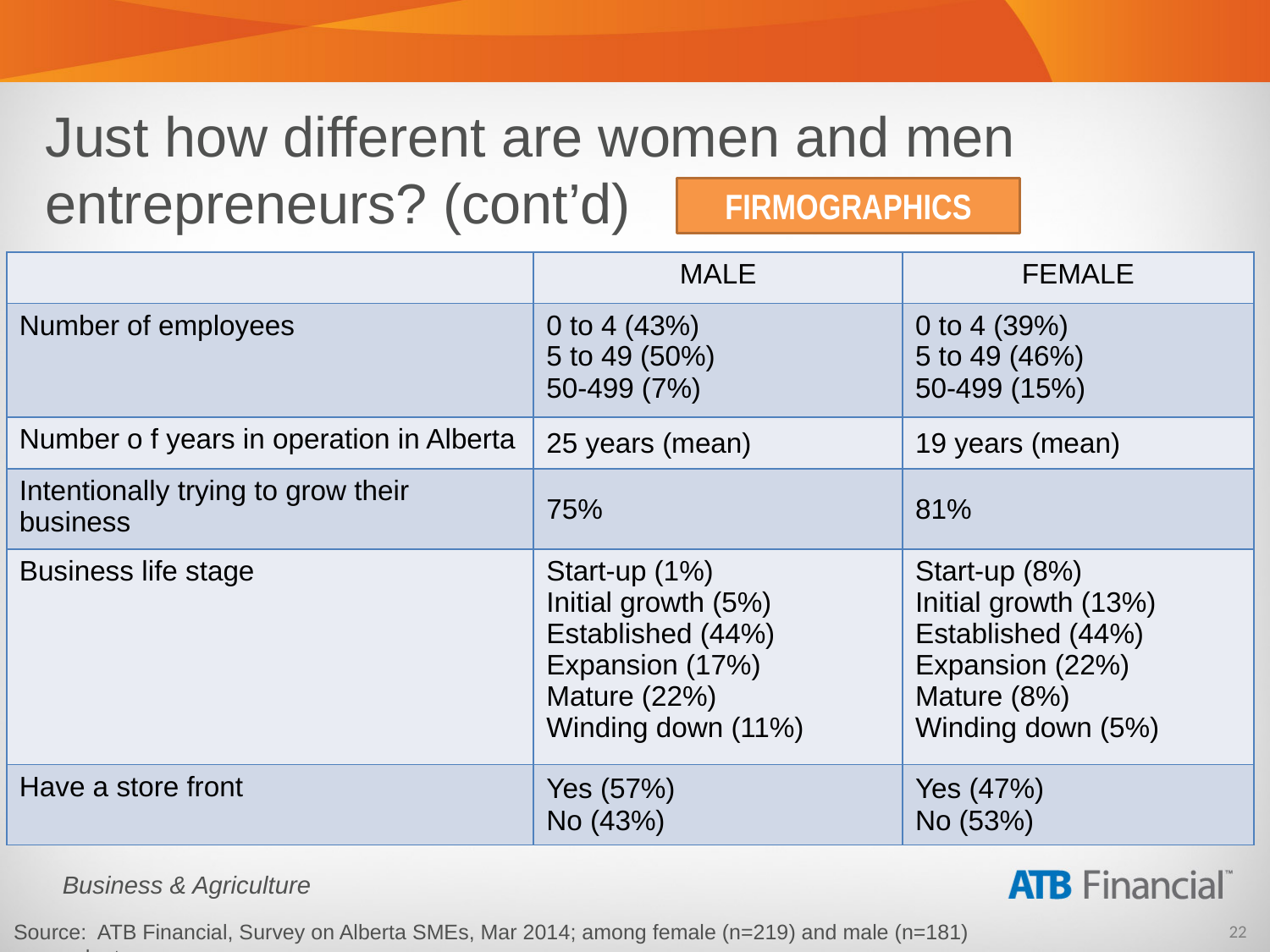

Just how different are women and men entrepreneurs? (cont’d)
FIRMOGRAPHICS
|  | MALE | FEMALE |
| --- | --- | --- |
| Number of employees | 0 to 4 (43%) 5 to 49 (50%) 50-499 (7%) | 0 to 4 (39%) 5 to 49 (46%) 50-499 (15%) |
| Number o f years in operation in Alberta | 25 years (mean) | 19 years (mean) |
| Intentionally trying to grow their business | 75% | 81% |
| Business life stage | Start-up (1%) Initial growth (5%) Established (44%) Expansion (17%) Mature (22%) Winding down (11%) | Start-up (8%) Initial growth (13%) Established (44%) Expansion (22%) Mature (8%) Winding down (5%) |
| Have a store front | Yes (57%) No (43%) | Yes (47%) No (53%) |
Source:  ATB Financial, Survey on Alberta SMEs, Mar 2014; among female (n=219) and male (n=181) respondents.